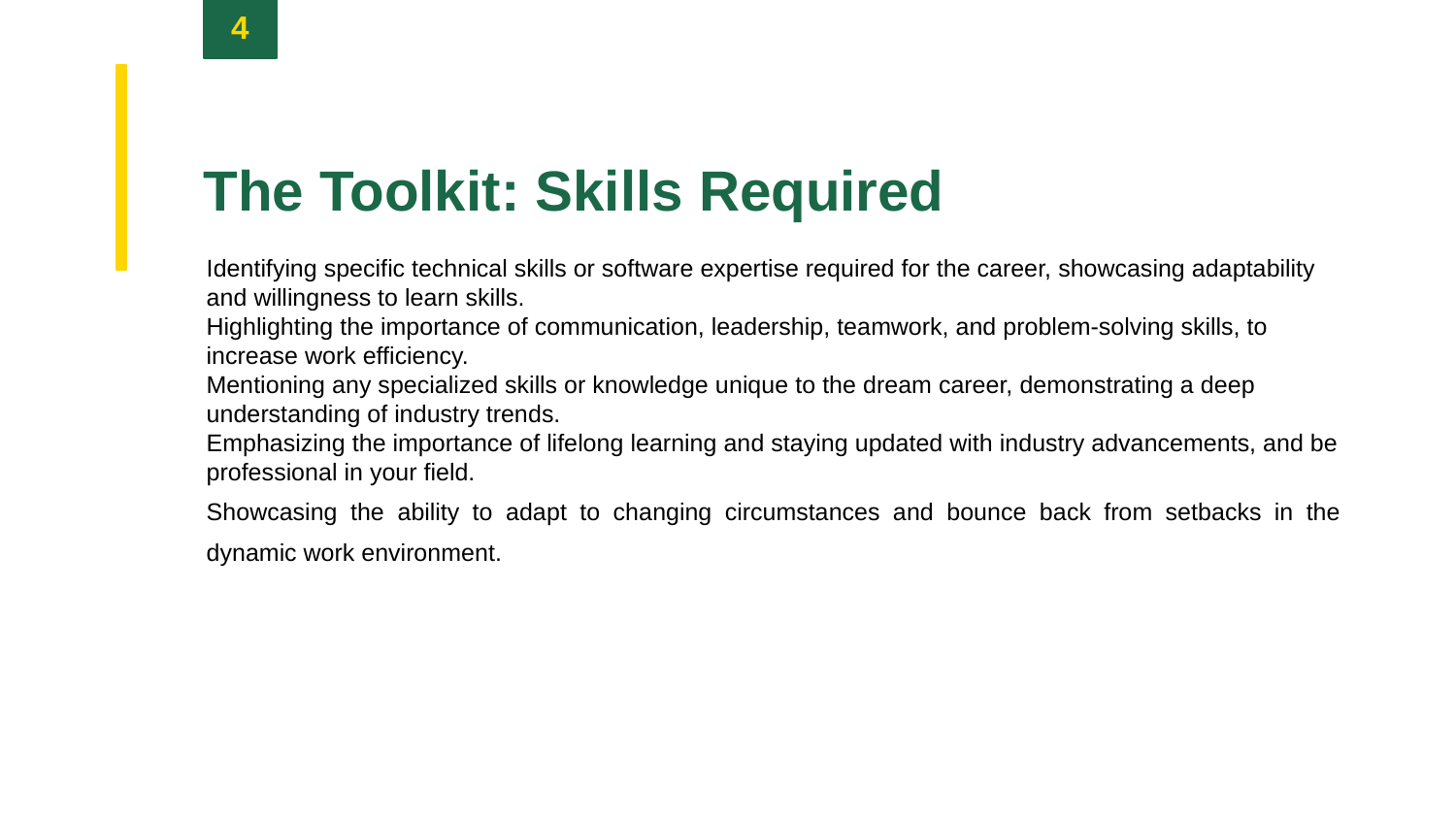

4

The Toolkit: Skills Required
Identifying specific technical skills or software expertise required for the career, showcasing adaptability and willingness to learn skills.
Highlighting the importance of communication, leadership, teamwork, and problem-solving skills, to increase work efficiency.
Mentioning any specialized skills or knowledge unique to the dream career, demonstrating a deep understanding of industry trends.
Emphasizing the importance of lifelong learning and staying updated with industry advancements, and be professional in your field.
Showcasing the ability to adapt to changing circumstances and bounce back from setbacks in the dynamic work environment.